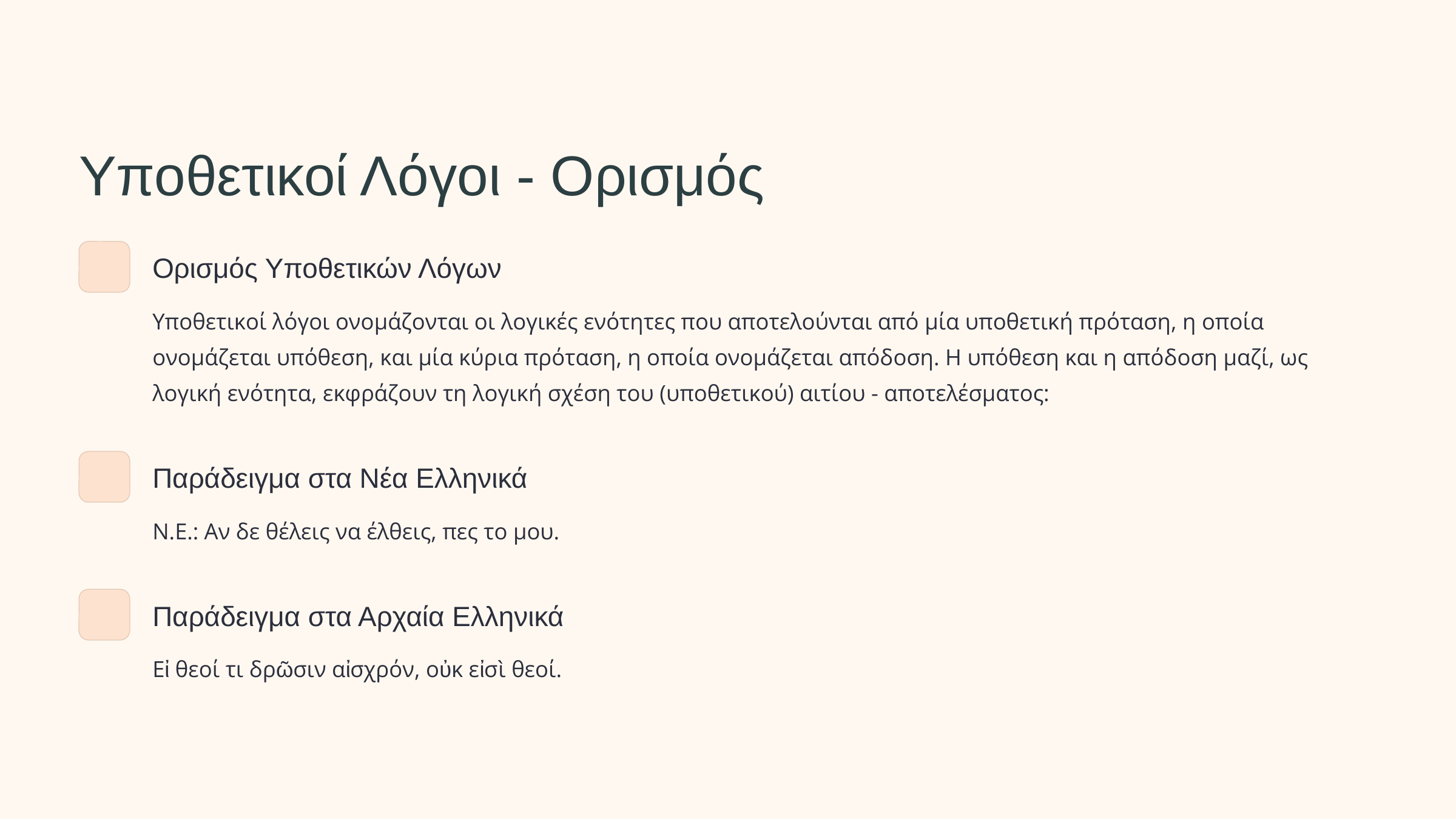

Υποθετικοί Λόγοι - Ορισμός

Ορισμός Υποθετικών Λόγων
Υποθετικοί λόγοι ονομάζονται οι λογικές ενότητες που αποτελούνται από μία υποθετική πρόταση, η οποία ονομάζεται υπόθεση, και μία κύρια πρόταση, η οποία ονομάζεται απόδοση. Η υπόθεση και η απόδοση μαζί, ως λογική ενότητα, εκφράζουν τη λογική σχέση του (υποθετικού) αιτίου - αποτελέσματος:

Παράδειγμα στα Νέα Ελληνικά
N.E.: Αν δε θέλεις να έλθεις, πες το μου.

Παράδειγμα στα Αρχαία Ελληνικά
Εἰ θεοί τι δρῶσιν αἰσχρόν, οὐκ εἰσὶ θεοί.